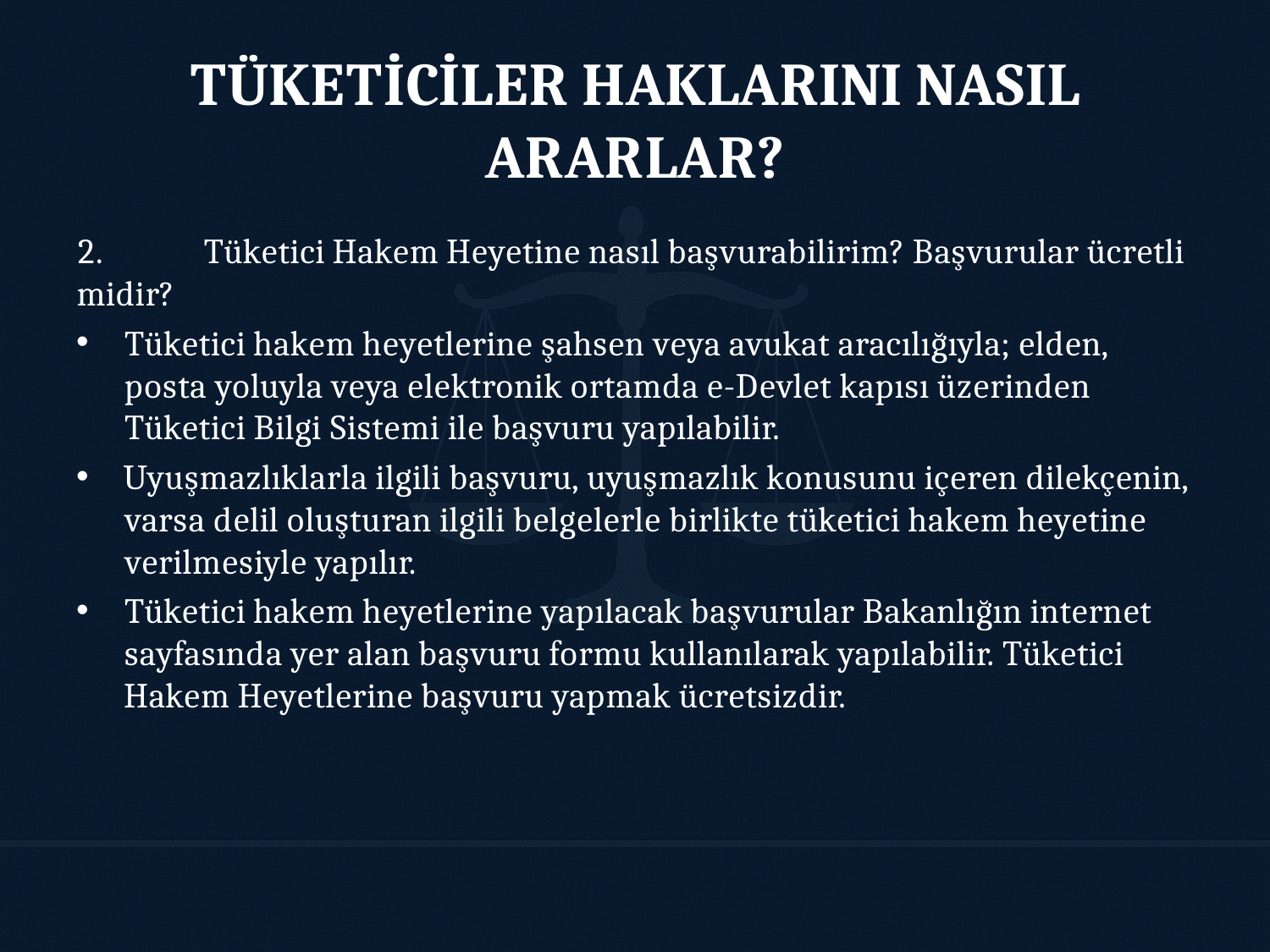

# TÜKETİCİLER HAKLARINI NASIL ARARLAR?
2.	Tüketici Hakem Heyetine nasıl başvurabilirim? Başvurular ücretli midir?
Tüketici hakem heyetlerine şahsen veya avukat aracılığıyla; elden, posta yoluyla veya elektronik ortamda e-Devlet kapısı üzerinden Tüketici Bilgi Sistemi ile başvuru yapılabilir.
Uyuşmazlıklarla ilgili başvuru, uyuşmazlık konusunu içeren dilekçenin, varsa delil oluşturan ilgili belgelerle birlikte tüketici hakem heyetine verilmesiyle yapılır.
Tüketici hakem heyetlerine yapılacak başvurular Bakanlığın internet sayfasında yer alan başvuru formu kullanılarak yapılabilir. Tüketici Hakem Heyetlerine başvuru yapmak ücretsizdir.